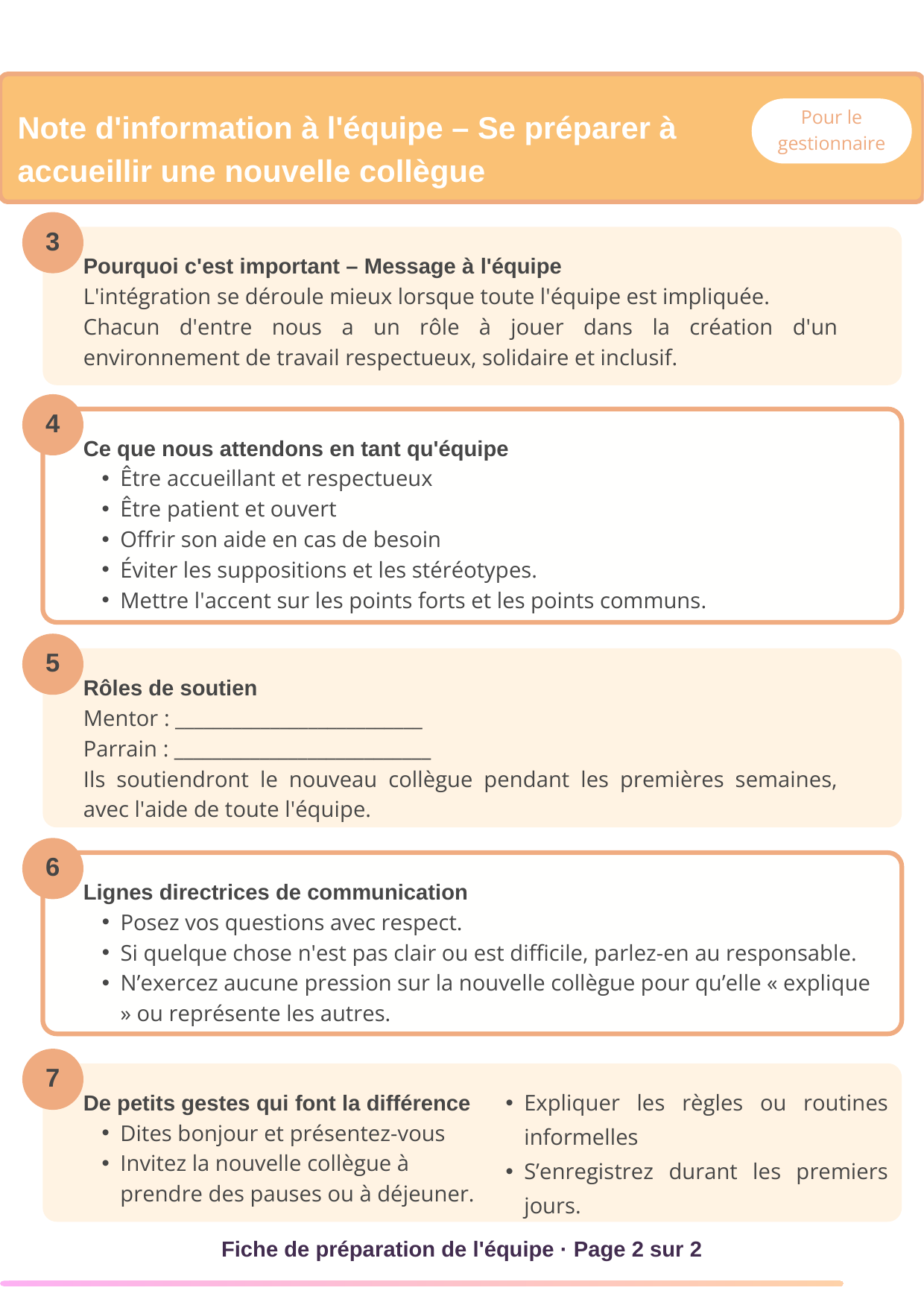

Pour le gestionnaire
Note d'information à l'équipe – Se préparer à accueillir une nouvelle collègue

3
Pourquoi c'est important – Message à l'équipe
L'intégration se déroule mieux lorsque toute l'équipe est impliquée.
Chacun d'entre nous a un rôle à jouer dans la création d'un environnement de travail respectueux, solidaire et inclusif.

4
Ce que nous attendons en tant qu'équipe
Être accueillant et respectueux
Être patient et ouvert
Offrir son aide en cas de besoin
Éviter les suppositions et les stéréotypes.
Mettre l'accent sur les points forts et les points communs.

5
Rôles de soutien
Mentor : __________________________
Parrain : ___________________________
Ils soutiendront le nouveau collègue pendant les premières semaines, avec l'aide de toute l'équipe.

6
Lignes directrices de communication
Posez vos questions avec respect.
Si quelque chose n'est pas clair ou est difficile, parlez-en au responsable.
N’exercez aucune pression sur la nouvelle collègue pour qu’elle « explique » ou représente les autres.

7
De petits gestes qui font la différence
Dites bonjour et présentez-vous
Invitez la nouvelle collègue à prendre des pauses ou à déjeuner.
Expliquer les règles ou routines informelles
S’enregistrez durant les premiers jours.
Fiche de préparation de l'équipe · Page 2 sur 2